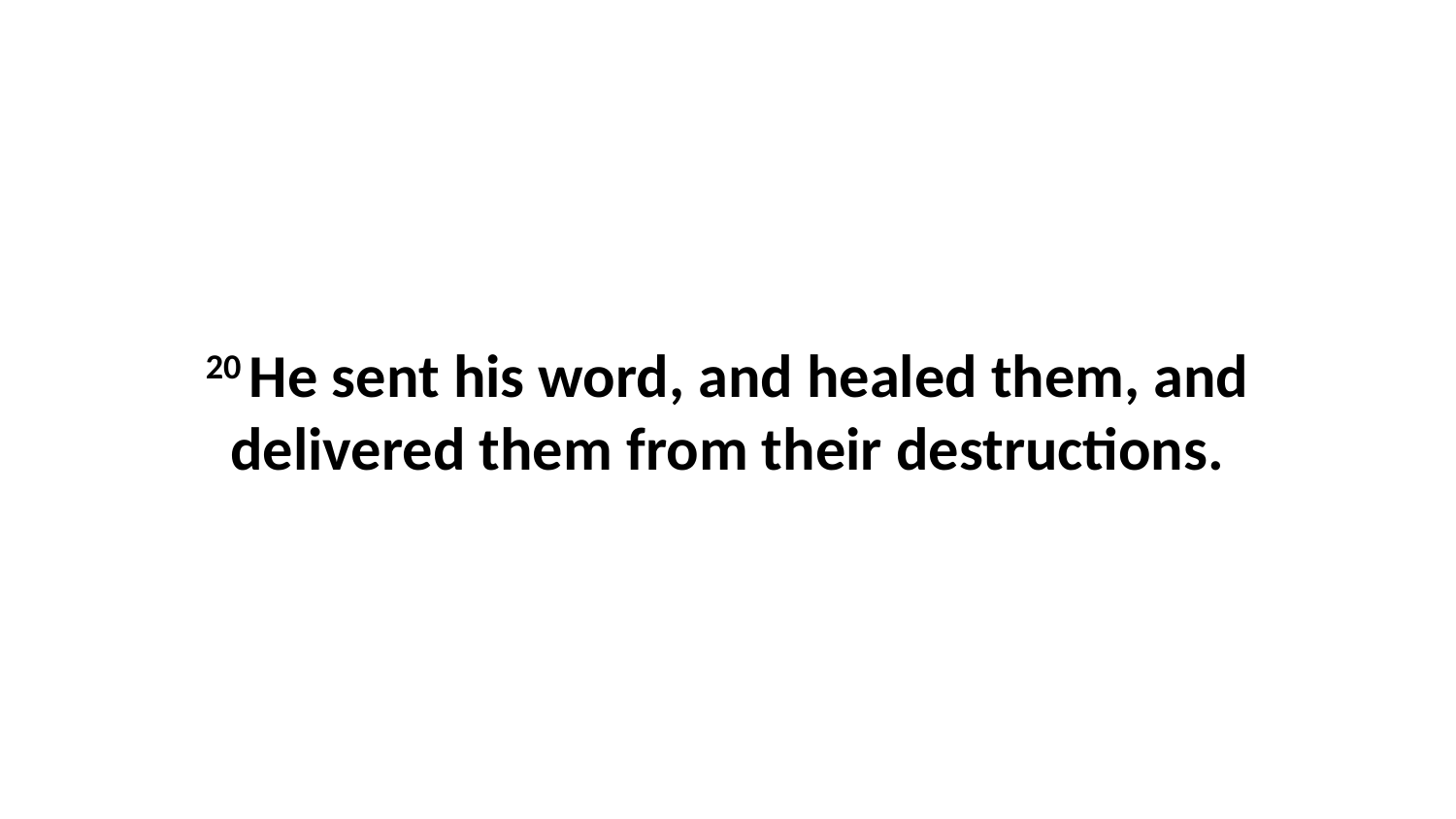

20 He sent his word, and healed them, and delivered them from their destructions.